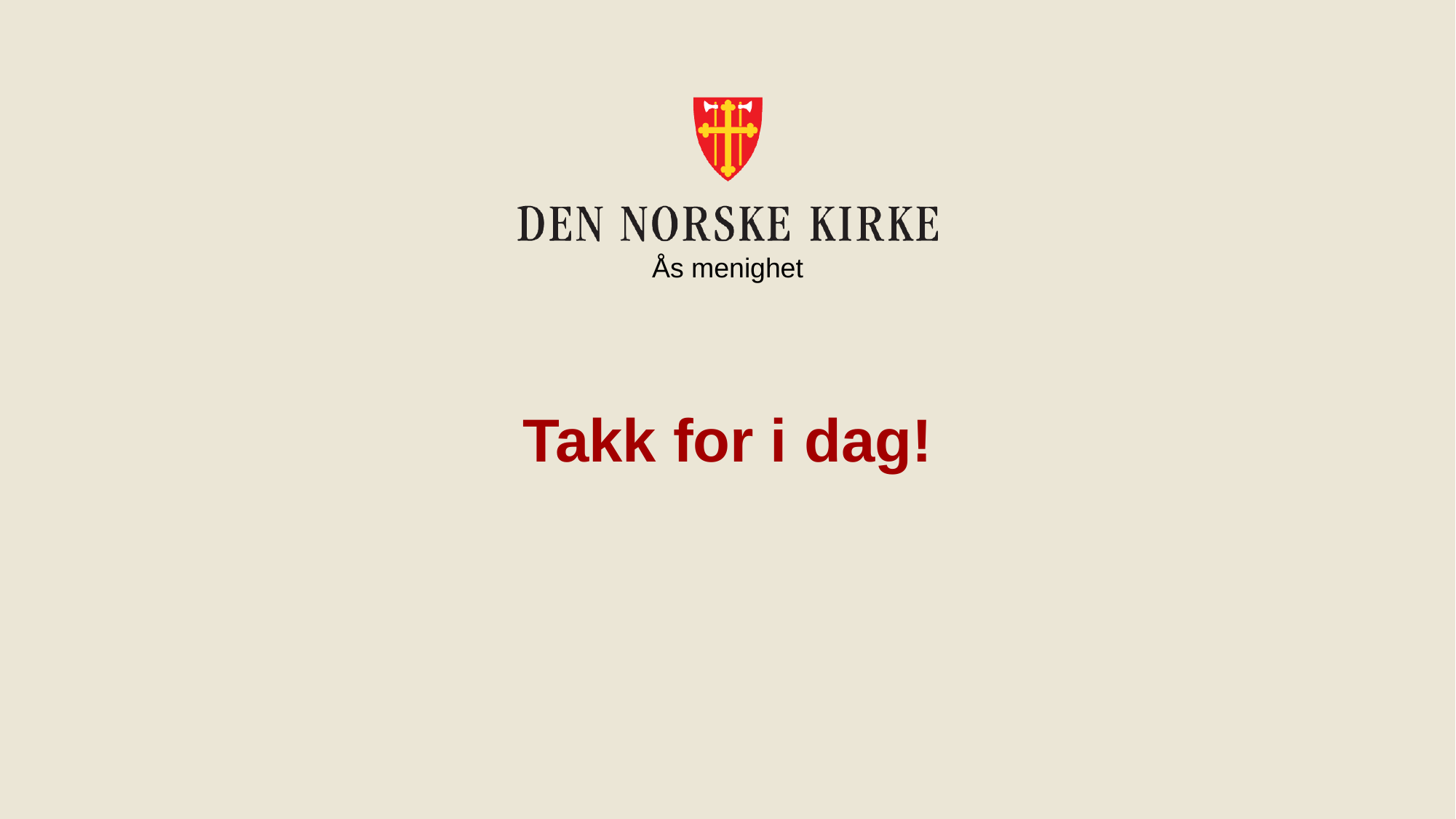

Ås menighet
# Takk for i dag!